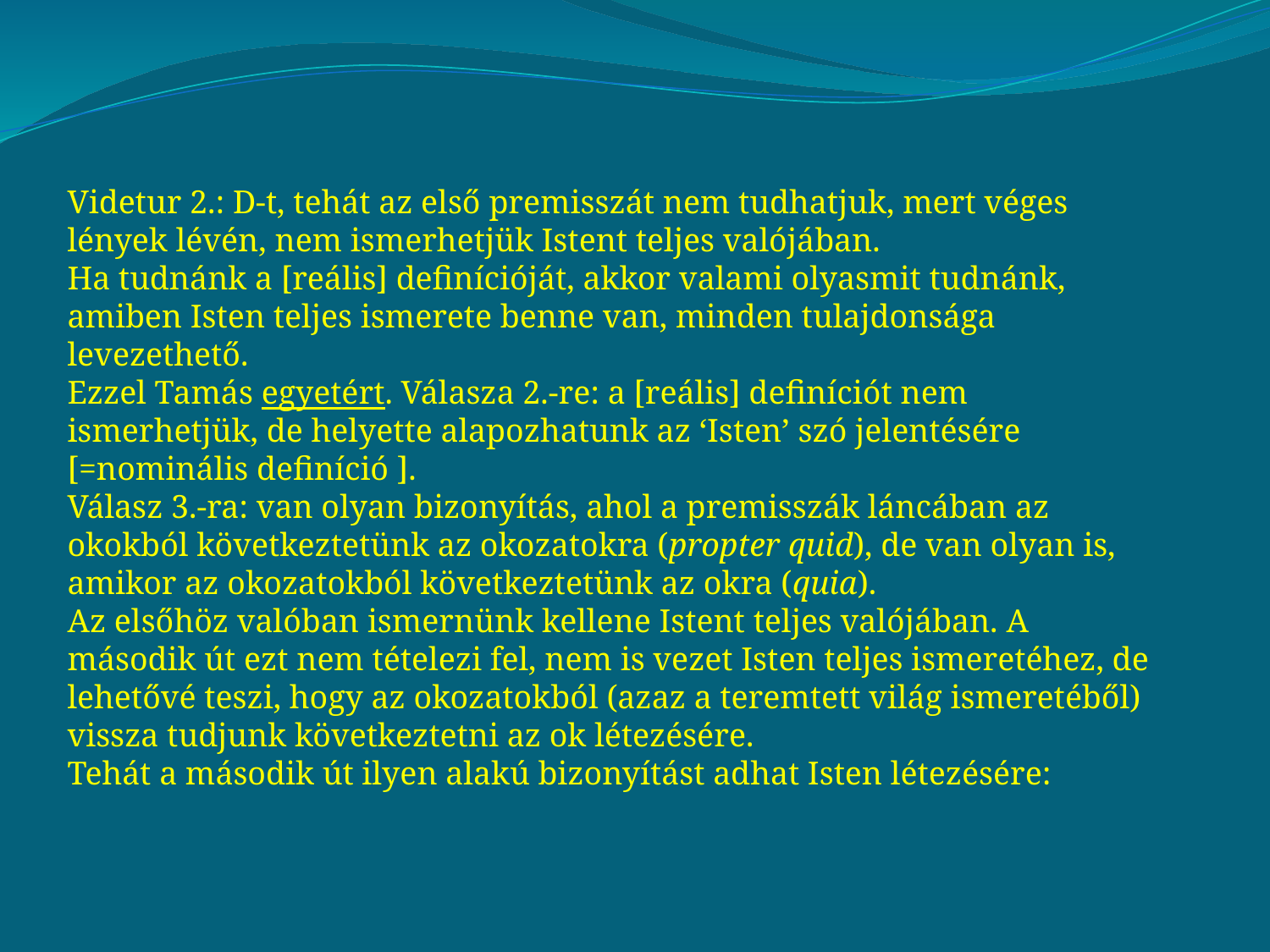

Videtur 2.: D-t, tehát az első premisszát nem tudhatjuk, mert véges lények lévén, nem ismerhetjük Istent teljes valójában.
Ha tudnánk a [reális] definícióját, akkor valami olyasmit tudnánk, amiben Isten teljes ismerete benne van, minden tulajdonsága levezethető.
Ezzel Tamás egyetért. Válasza 2.-re: a [reális] definíciót nem ismerhetjük, de helyette alapozhatunk az ‘Isten’ szó jelentésére [=nominális definíció ].
Válasz 3.-ra: van olyan bizonyítás, ahol a premisszák láncában az okokból következtetünk az okozatokra (propter quid), de van olyan is, amikor az okozatokból következtetünk az okra (quia).
Az elsőhöz valóban ismernünk kellene Istent teljes valójában. A második út ezt nem tételezi fel, nem is vezet Isten teljes ismeretéhez, de lehetővé teszi, hogy az okozatokból (azaz a teremtett világ ismeretéből) vissza tudjunk következtetni az ok létezésére.
Tehát a második út ilyen alakú bizonyítást adhat Isten létezésére: